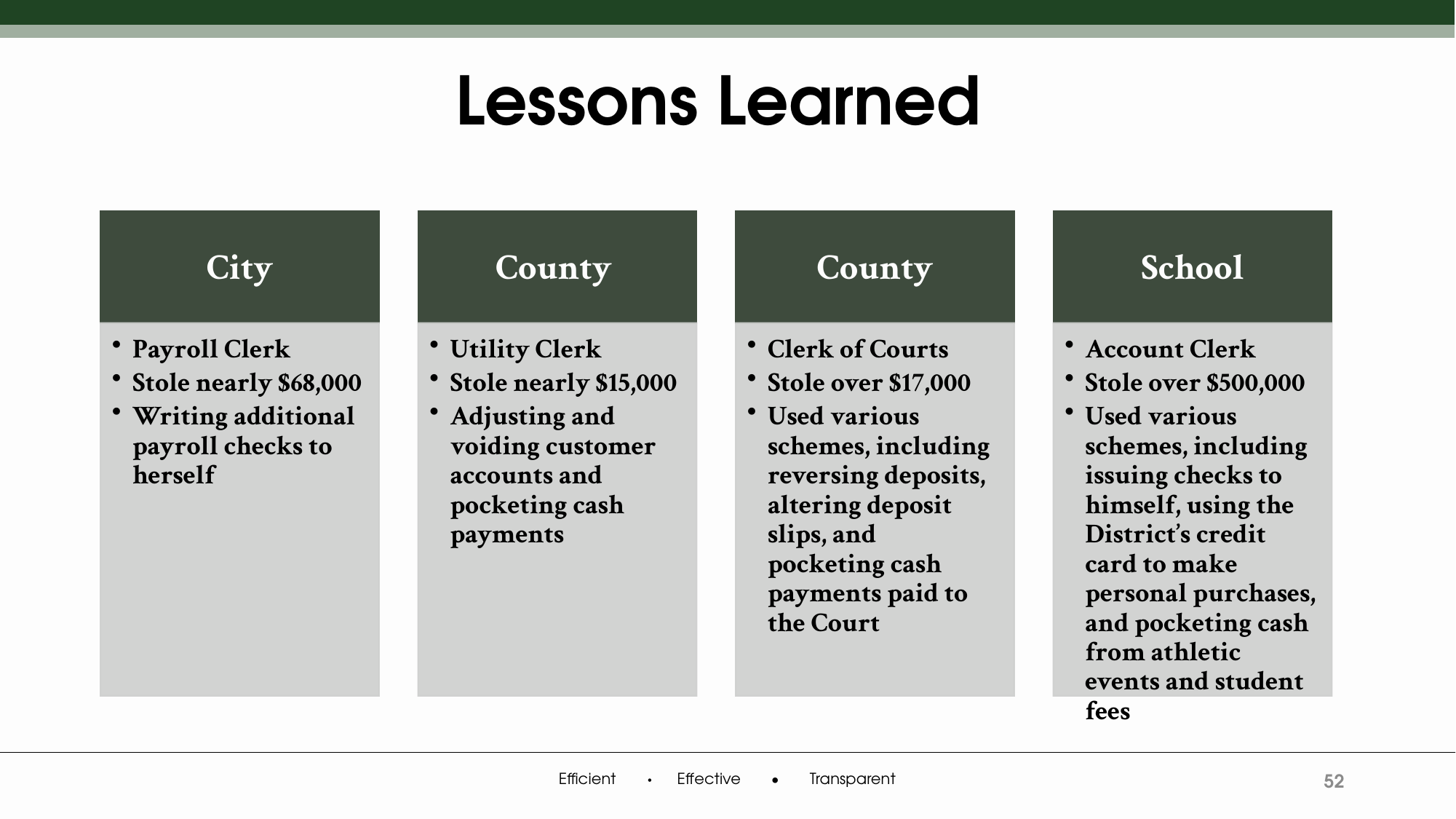

# Lessons Learned
City
Payroll Clerk
Stole nearly $68,000
Writing additional payroll checks to herself
County
Utility Clerk
Stole nearly $15,000
Adjusting and voiding customer accounts and pocketing cash payments
County
Clerk of Courts
Stole over $17,000
Used various schemes, including reversing deposits, altering deposit slips, and pocketing cash payments paid to the Court
School
Account Clerk
Stole over $500,000
Used various schemes, including issuing checks to himself, using the District’s credit card to make personal purchases, and pocketing cash from athletic events and student fees
52